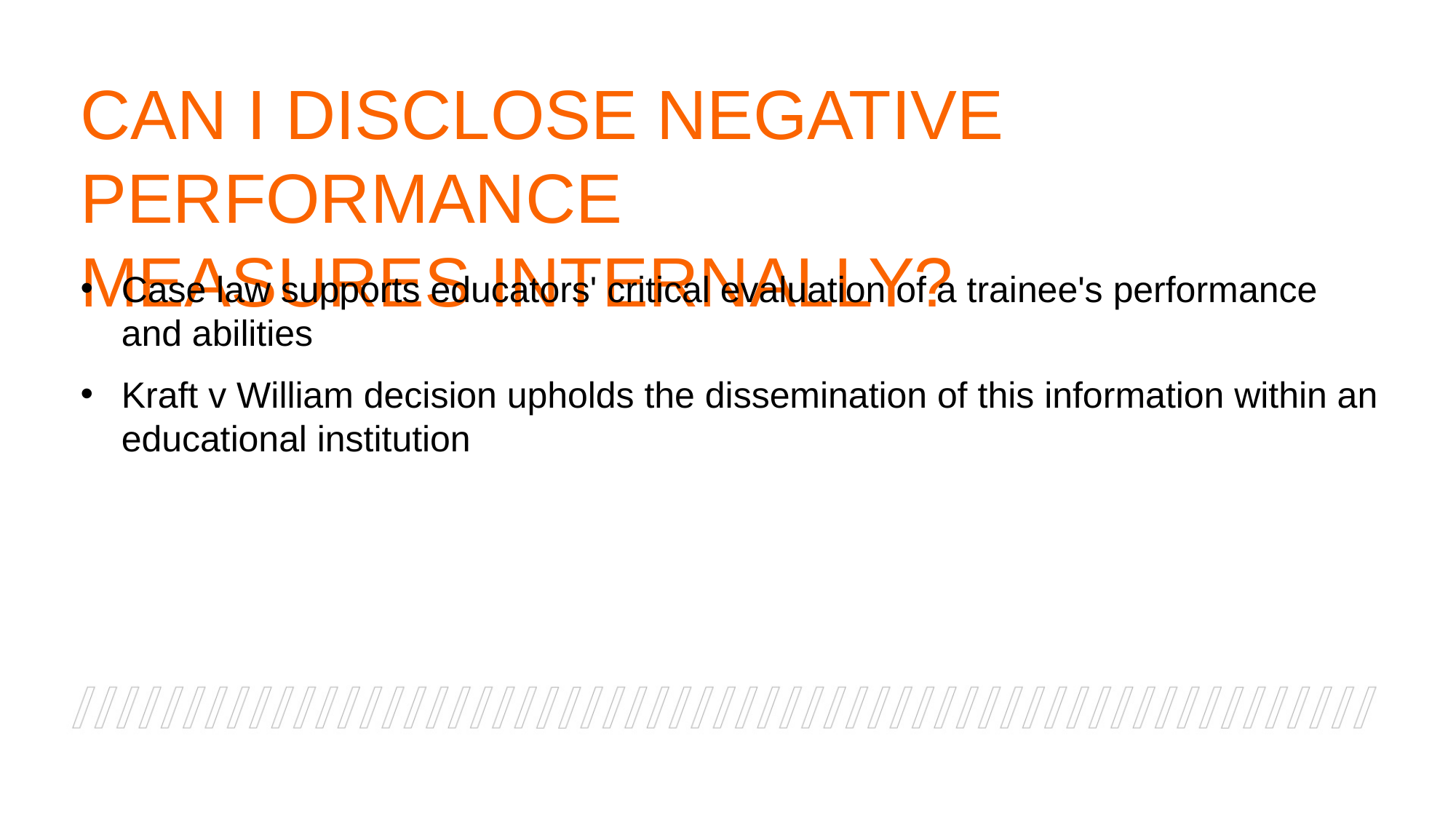

CAN I DISCLOSE NEGATIVE PERFORMANCE
MEASURES INTERNALLY?
Case law supports educators' critical evaluation of a trainee's performance and abilities
Kraft v William decision upholds the dissemination of this information within an educational institution